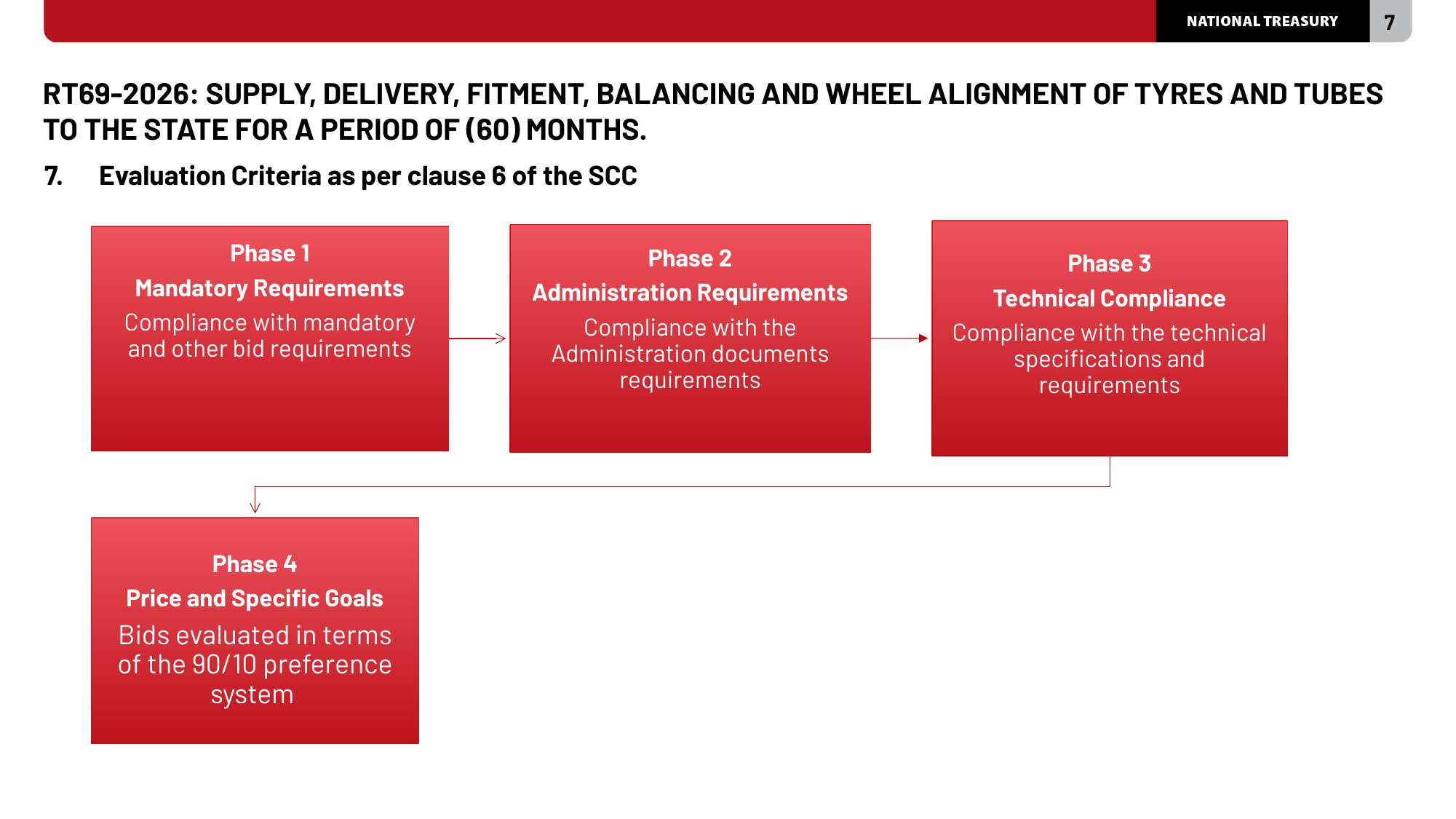

# RT69-2026: SUPPLY, DELIVERY, FITMENT, BALANCING AND WHEEL ALIGNMENT OF TYRES AND TUBES TO THE STATE FOR A PERIOD OF (60) MONTHS.
Evaluation Criteria as per clause 6 of the SCC

Phase 1
Mandatory Requirements
Compliance with mandatory and other bid requirements

Phase 2
Administration Requirements
Compliance with the Administration documents requirements

Phase 3
Technical Compliance
Compliance with the technical specifications and requirements

Phase 4
Price and Specific Goals
Bids evaluated in terms of the 90/10 preference system